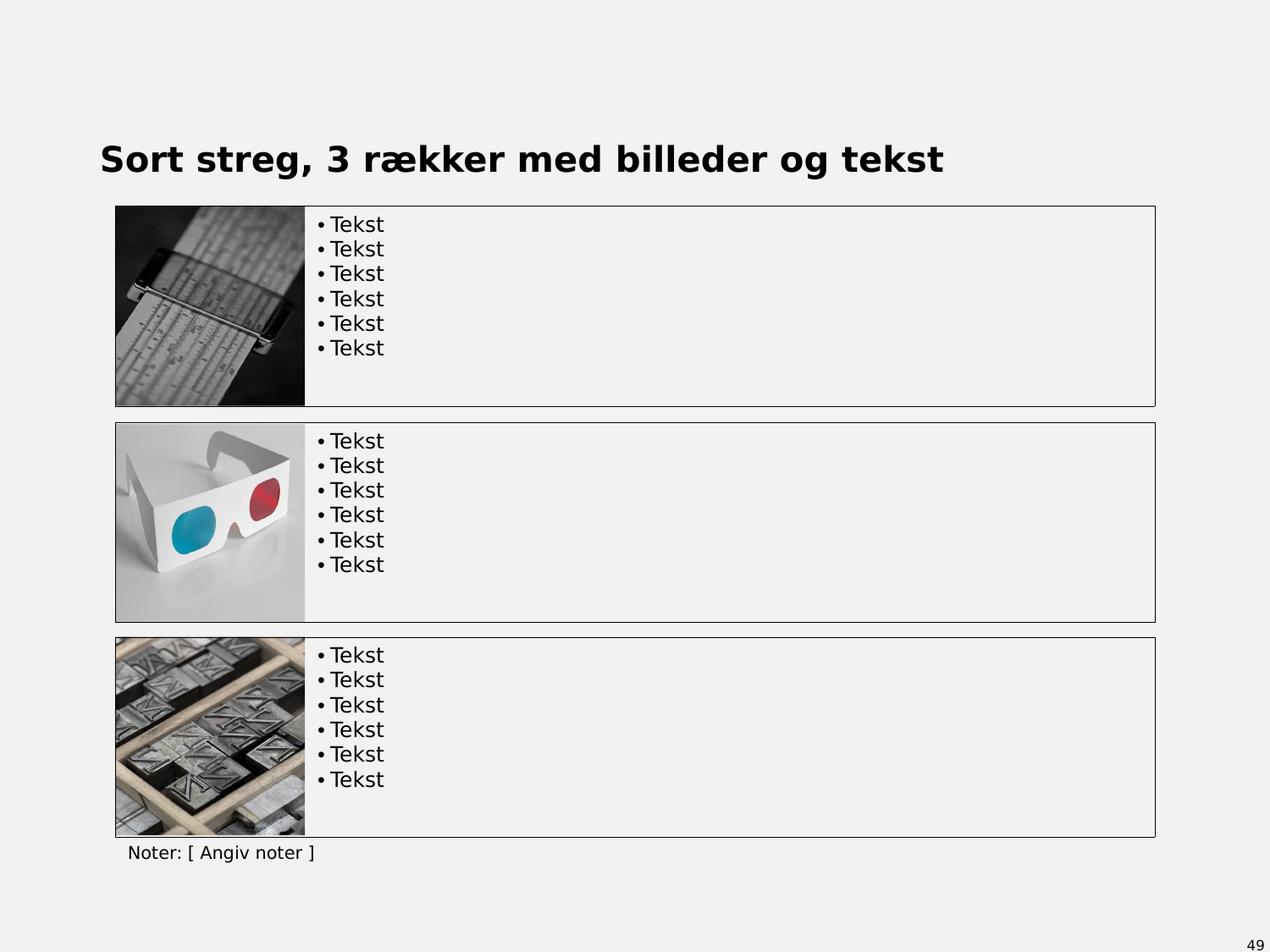

Vejledning til template
Udfyld overskriften for siden og over stregerne
Slet (eller tilføj) eventuelt rækker
Udskift billederne (brug et billede som fyldfarve i cellen). Undgå helst clip-art
Udfyld tekst i kasserne
Hvis ikke notes feltet i bunden af hver kasse bruges skal det slettes

Tip: Det er en god idé at bruge overskrifter markeret med fed
Slet vejledning ved brug
# Sort streg, 3 rækker med billeder og tekst
|  | Tekst Tekst Tekst Tekst Tekst Tekst |  |  |
| --- | --- | --- | --- |
|  |  |  |  |
|  | Tekst Tekst Tekst Tekst Tekst Tekst |  |  |
|  |  |  |  |
|  | Tekst Tekst Tekst Tekst Tekst Tekst |  |  |
| Noter: [ Angiv noter ] |  |  |  |
49